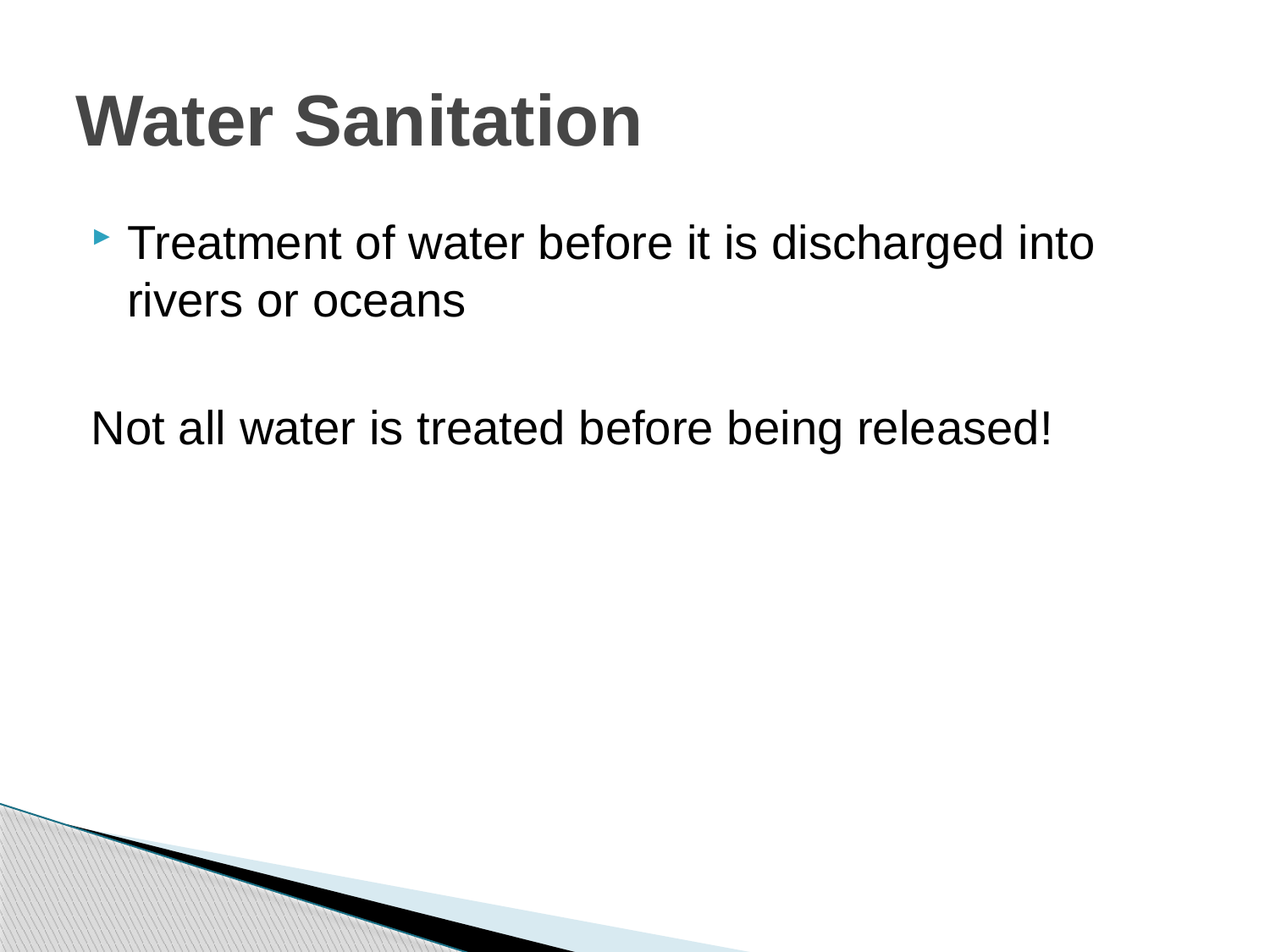

# Water Sanitation
Treatment of water before it is discharged into rivers or oceans

Not all water is treated before being released!